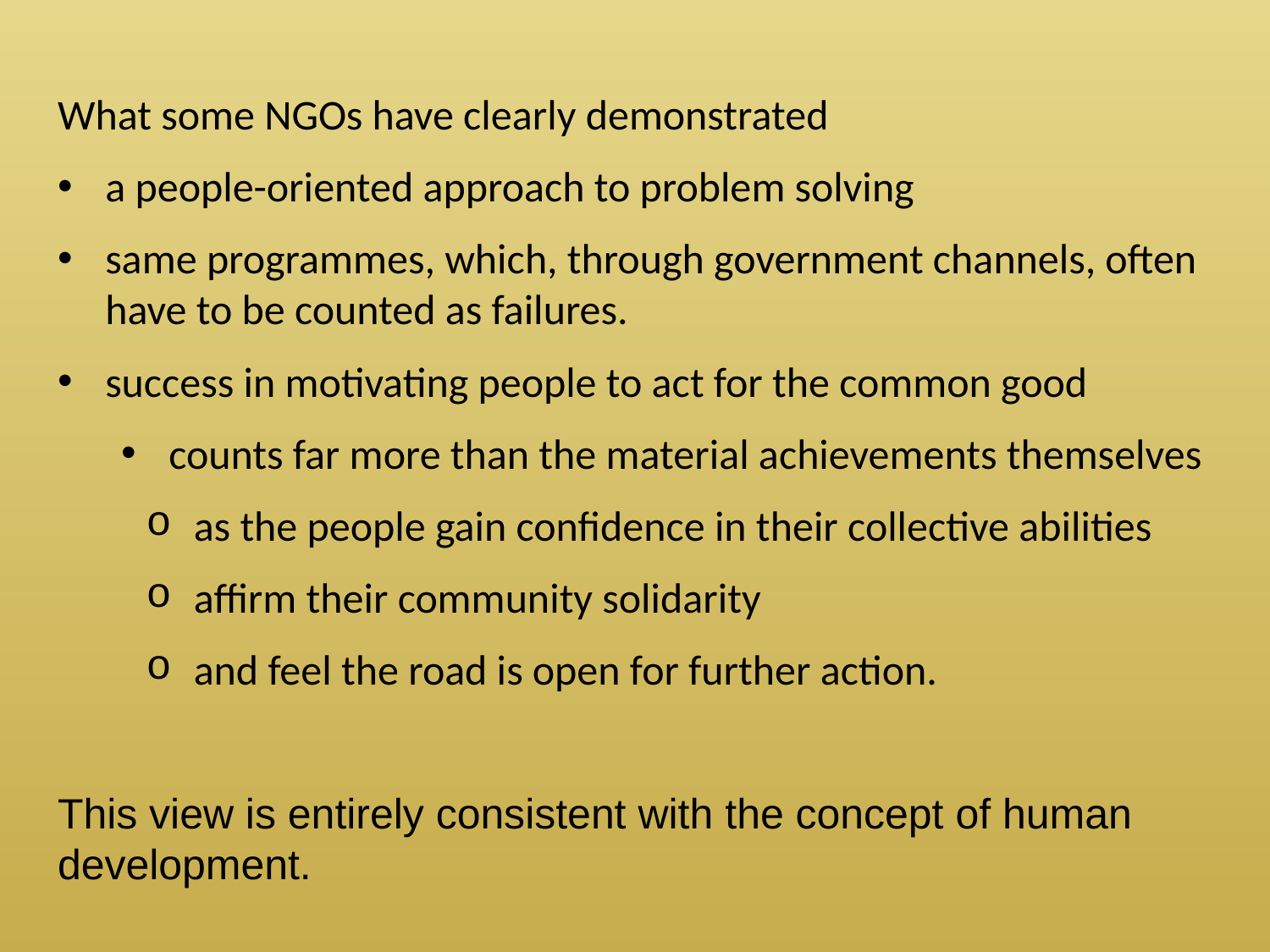

What some NGOs have clearly demonstrated
a people-oriented approach to problem solving
same programmes, which, through government channels, often have to be counted as failures.
success in motivating people to act for the common good
counts far more than the material achievements themselves
as the people gain confidence in their collective abilities
affirm their community solidarity
and feel the road is open for further action.

This view is entirely consistent with the concept of human development.